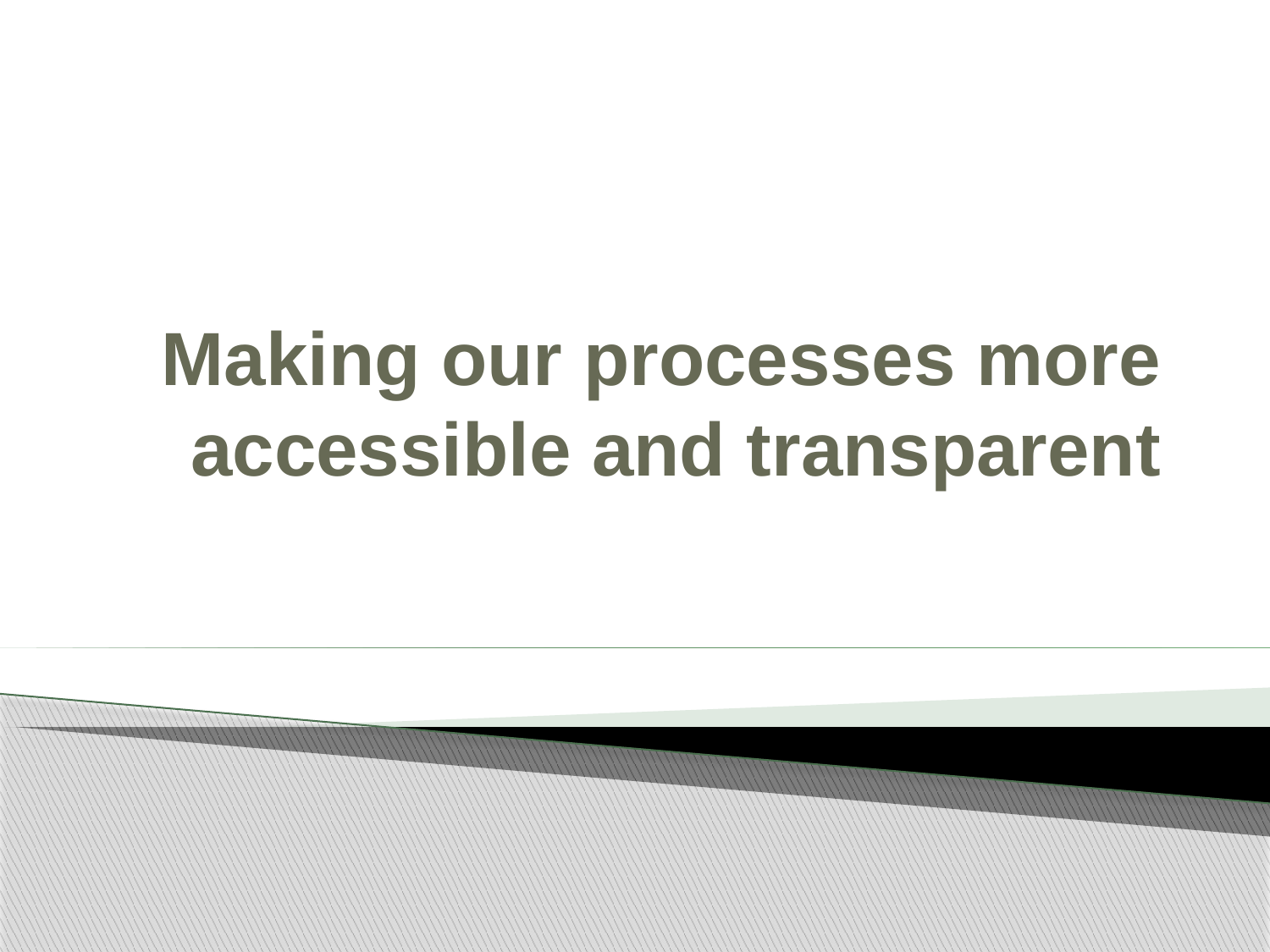

# Making our processes more accessible and transparent